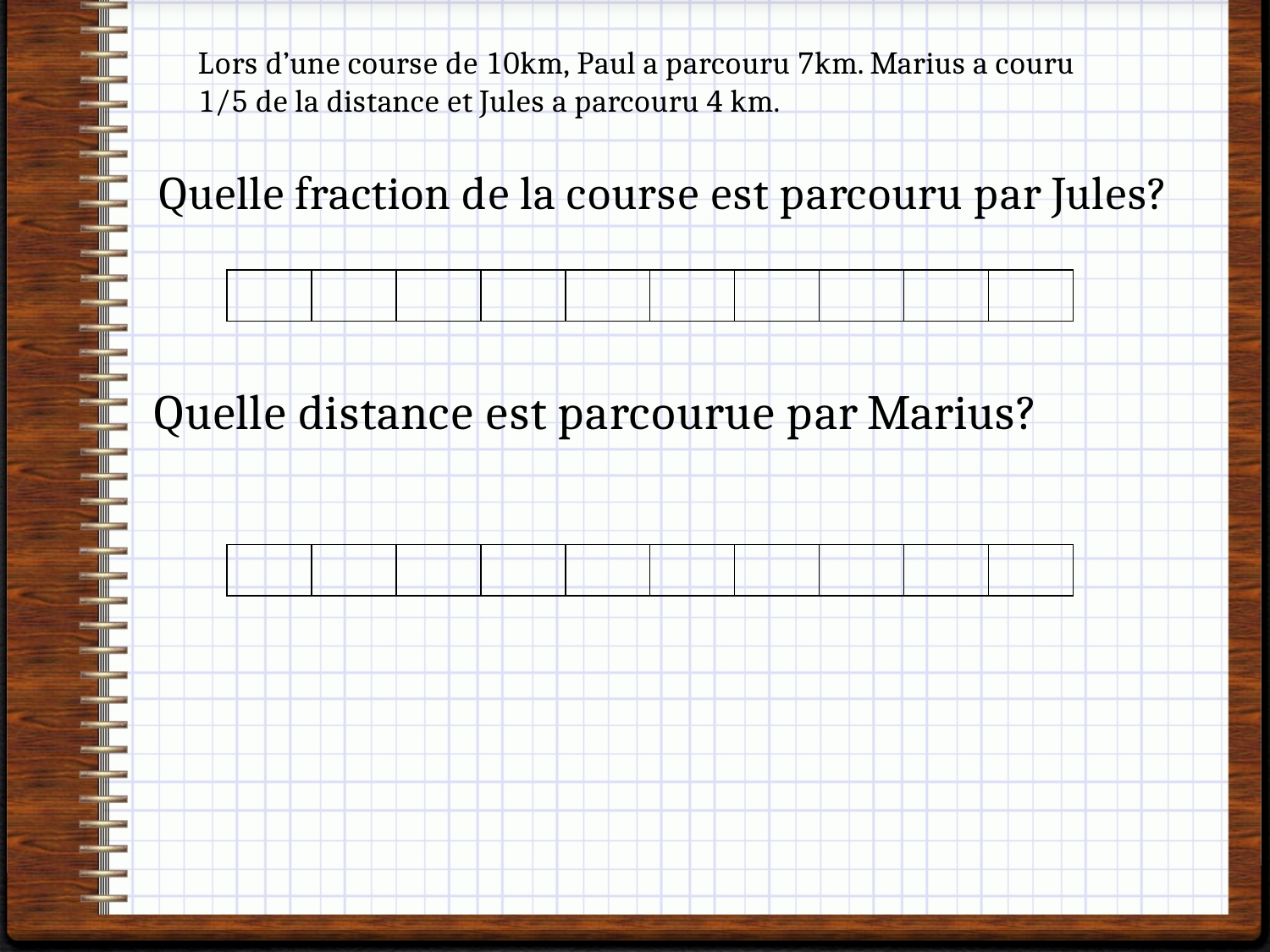

Lors d’une course de 10km, Paul a parcouru 7km. Marius a couru 1/5 de la distance et Jules a parcouru 4 km.
Quelle fraction de la course est parcouru par Jules?

|  |  |  |  |  |  |  |  |  |  |
| --- | --- | --- | --- | --- | --- | --- | --- | --- | --- |
Quelle distance est parcourue par Marius?

|  |  |  |  |  |  |  |  |  |  |
| --- | --- | --- | --- | --- | --- | --- | --- | --- | --- |